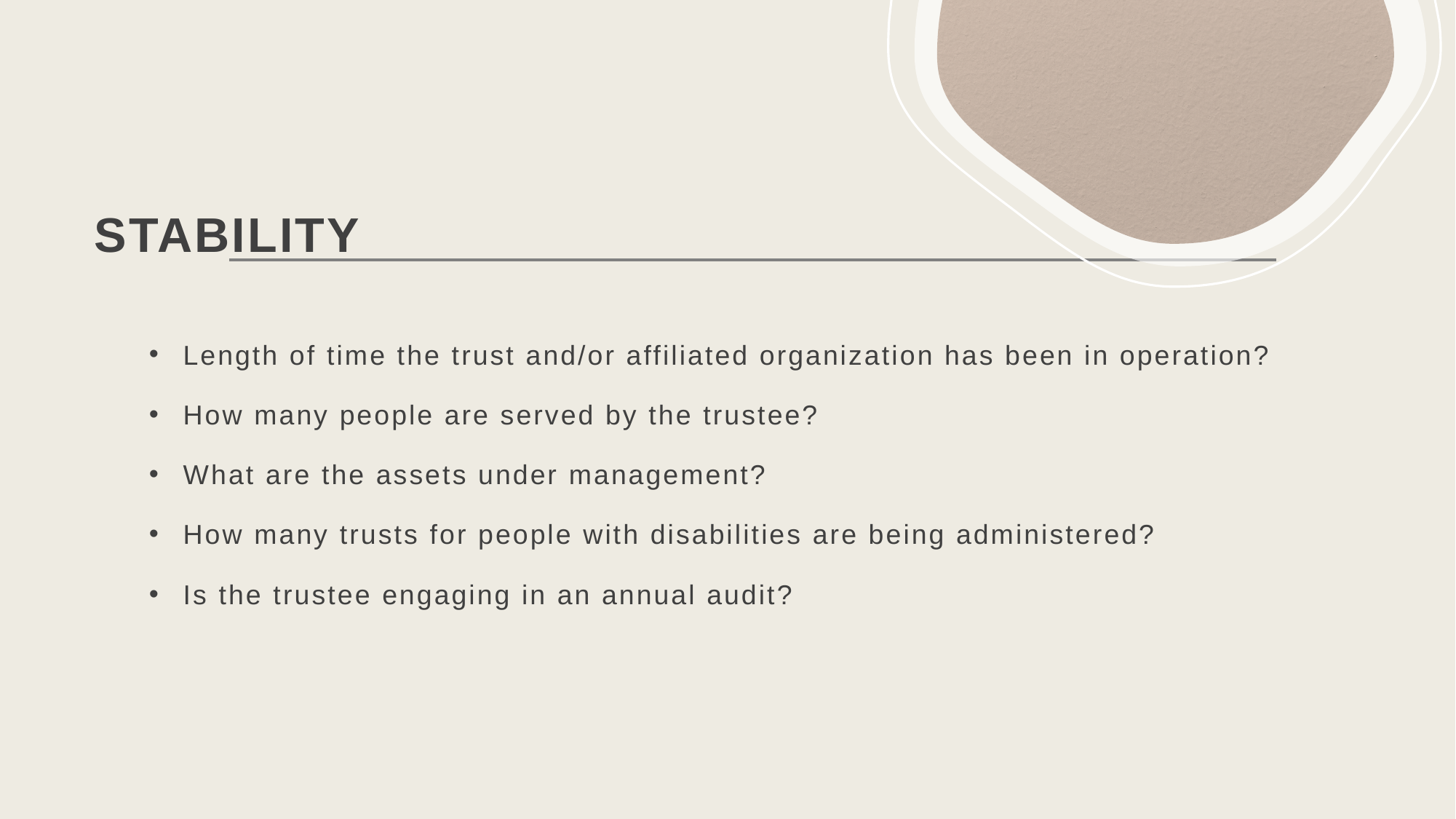

# STABILITY
Length of time the trust and/or affiliated organization has been in operation?
How many people are served by the trustee?
What are the assets under management?
How many trusts for people with disabilities are being administered?
Is the trustee engaging in an annual audit?